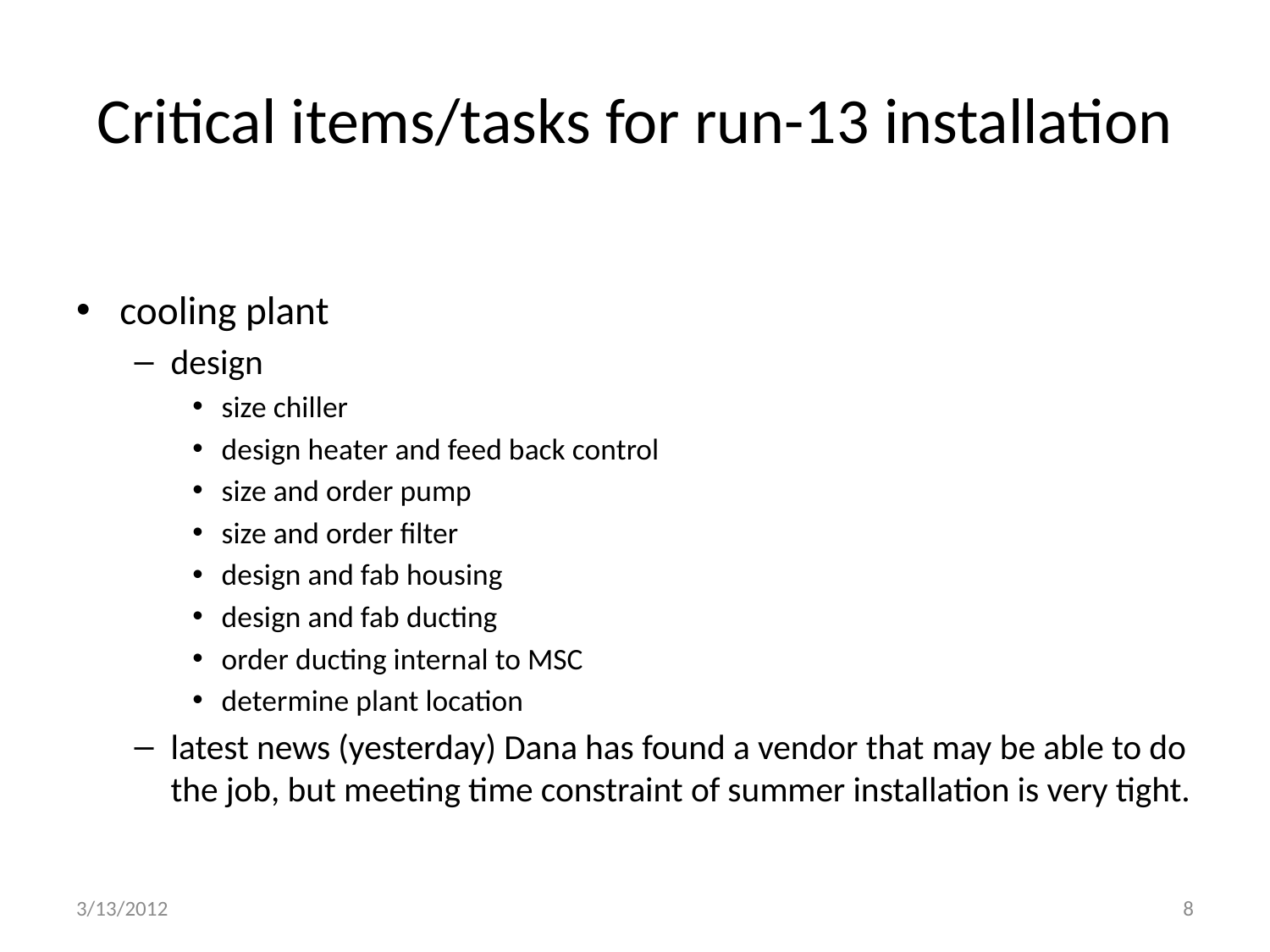

# Critical items/tasks for run-13 installation

cooling plant
design
size chiller
design heater and feed back control
size and order pump
size and order filter
design and fab housing
design and fab ducting
order ducting internal to MSC
determine plant location
latest news (yesterday) Dana has found a vendor that may be able to do the job, but meeting time constraint of summer installation is very tight.

3/13/2012
8